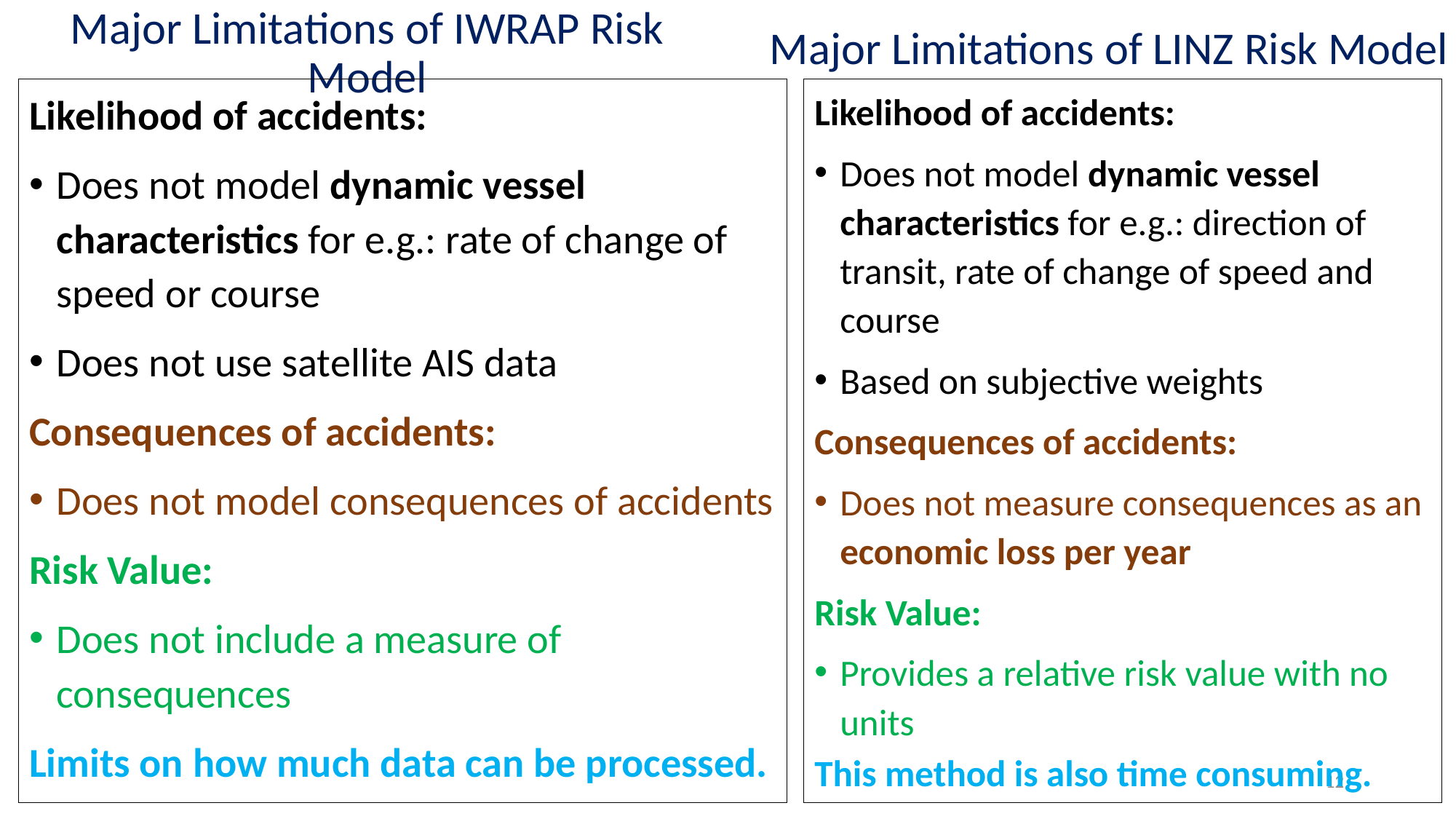

Major Limitations of LINZ Risk Model
# Major Limitations of IWRAP Risk Model
Likelihood of accidents:
Does not model dynamic vessel characteristics for e.g.: rate of change of speed or course
Does not use satellite AIS data
Consequences of accidents:
Does not model consequences of accidents
Risk Value:
Does not include a measure of consequences
Limits on how much data can be processed.
Likelihood of accidents:
Does not model dynamic vessel characteristics for e.g.: direction of transit, rate of change of speed and course
Based on subjective weights
Consequences of accidents:
Does not measure consequences as an economic loss per year
Risk Value:
Provides a relative risk value with no units
This method is also time consuming.

12